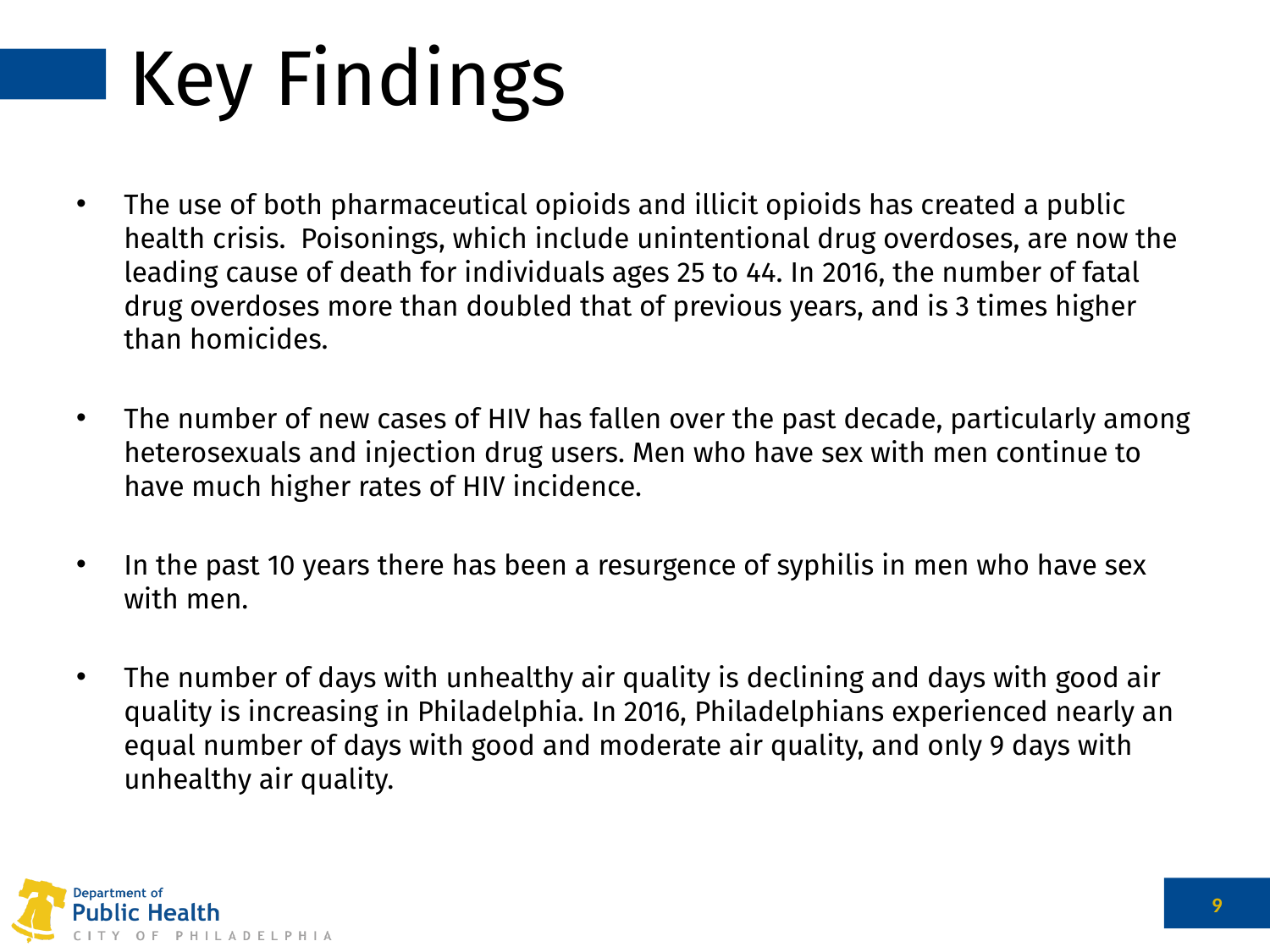

# Key Findings
The use of both pharmaceutical opioids and illicit opioids has created a public health crisis.  Poisonings, which include unintentional drug overdoses, are now the leading cause of death for individuals ages 25 to 44. In 2016, the number of fatal drug overdoses more than doubled that of previous years, and is 3 times higher than homicides.

The number of new cases of HIV has fallen over the past decade, particularly among heterosexuals and injection drug users. Men who have sex with men continue to have much higher rates of HIV incidence.

In the past 10 years there has been a resurgence of syphilis in men who have sex with men.

The number of days with unhealthy air quality is declining and days with good air quality is increasing in Philadelphia. In 2016, Philadelphians experienced nearly an equal number of days with good and moderate air quality, and only 9 days with unhealthy air quality.